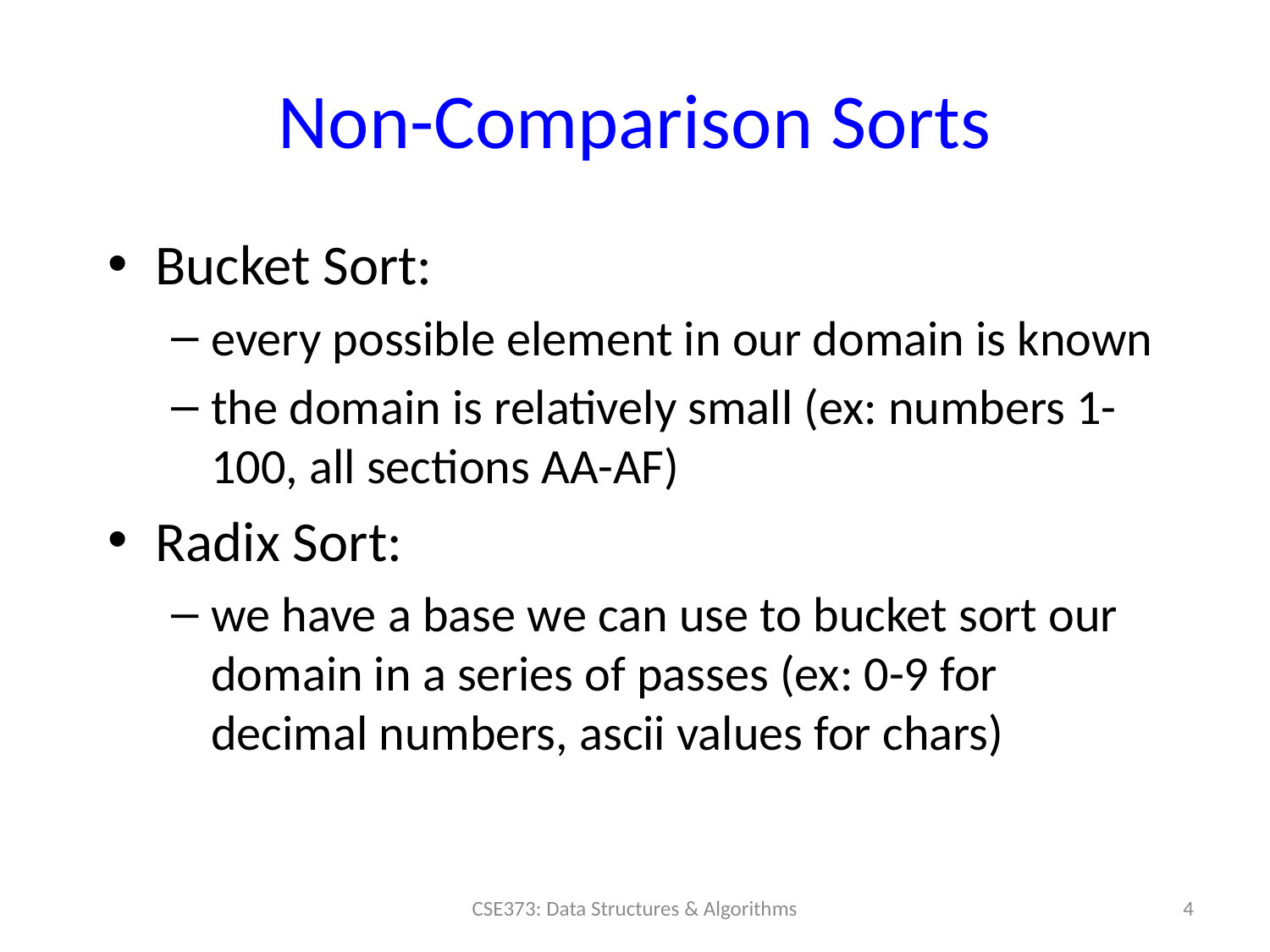

# Non-Comparison Sorts
Bucket Sort:
every possible element in our domain is known
the domain is relatively small (ex: numbers 1-100, all sections AA-AF)
Radix Sort:
we have a base we can use to bucket sort our domain in a series of passes (ex: 0-9 for decimal numbers, ascii values for chars)
4
CSE373: Data Structures & Algorithms